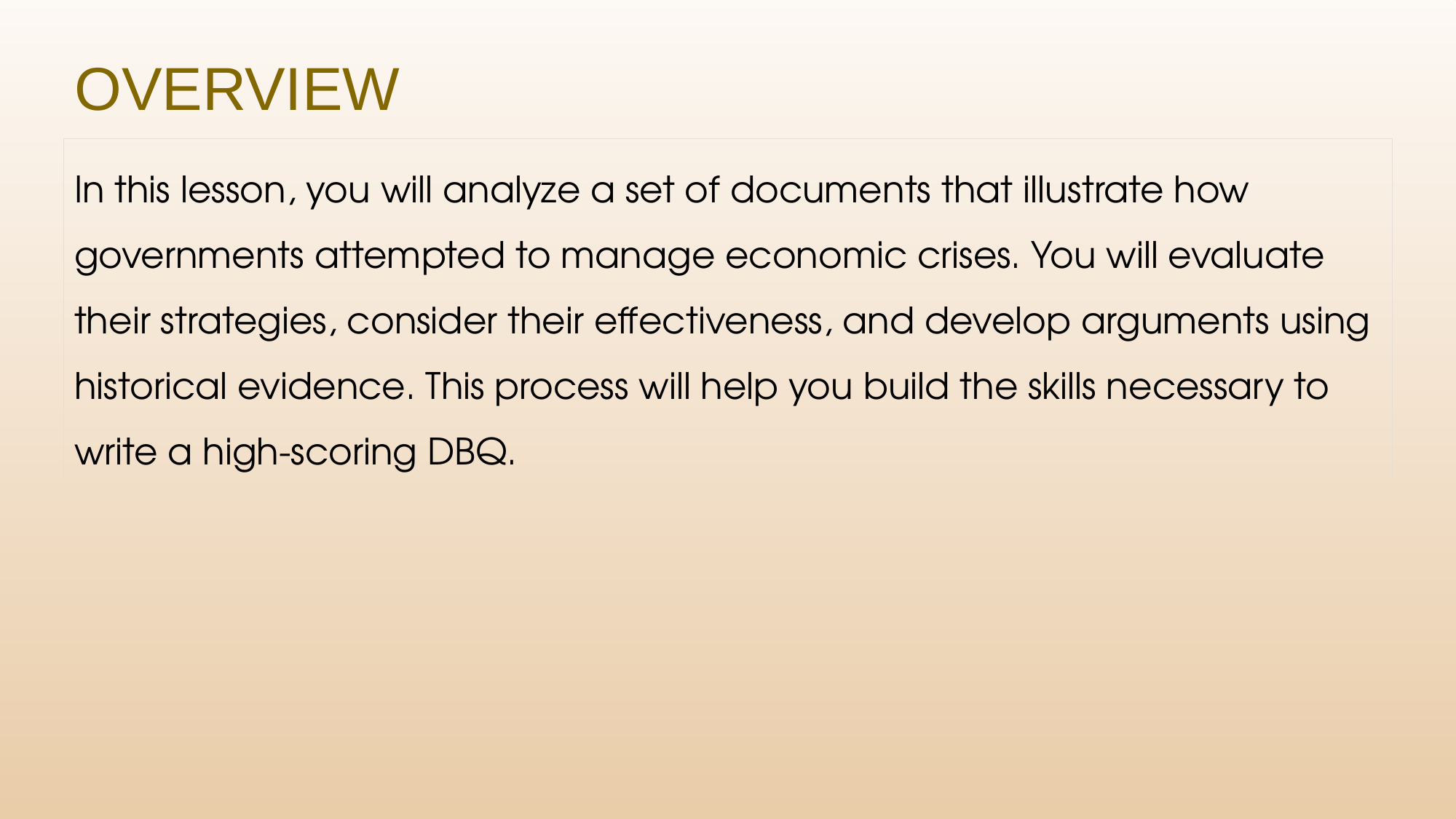

# Overview

In this lesson, you will analyze a set of documents that illustrate how governments attempted to manage economic crises. You will evaluate their strategies, consider their effectiveness, and develop arguments using historical evidence. This process will help you build the skills necessary to write a high-scoring DBQ.